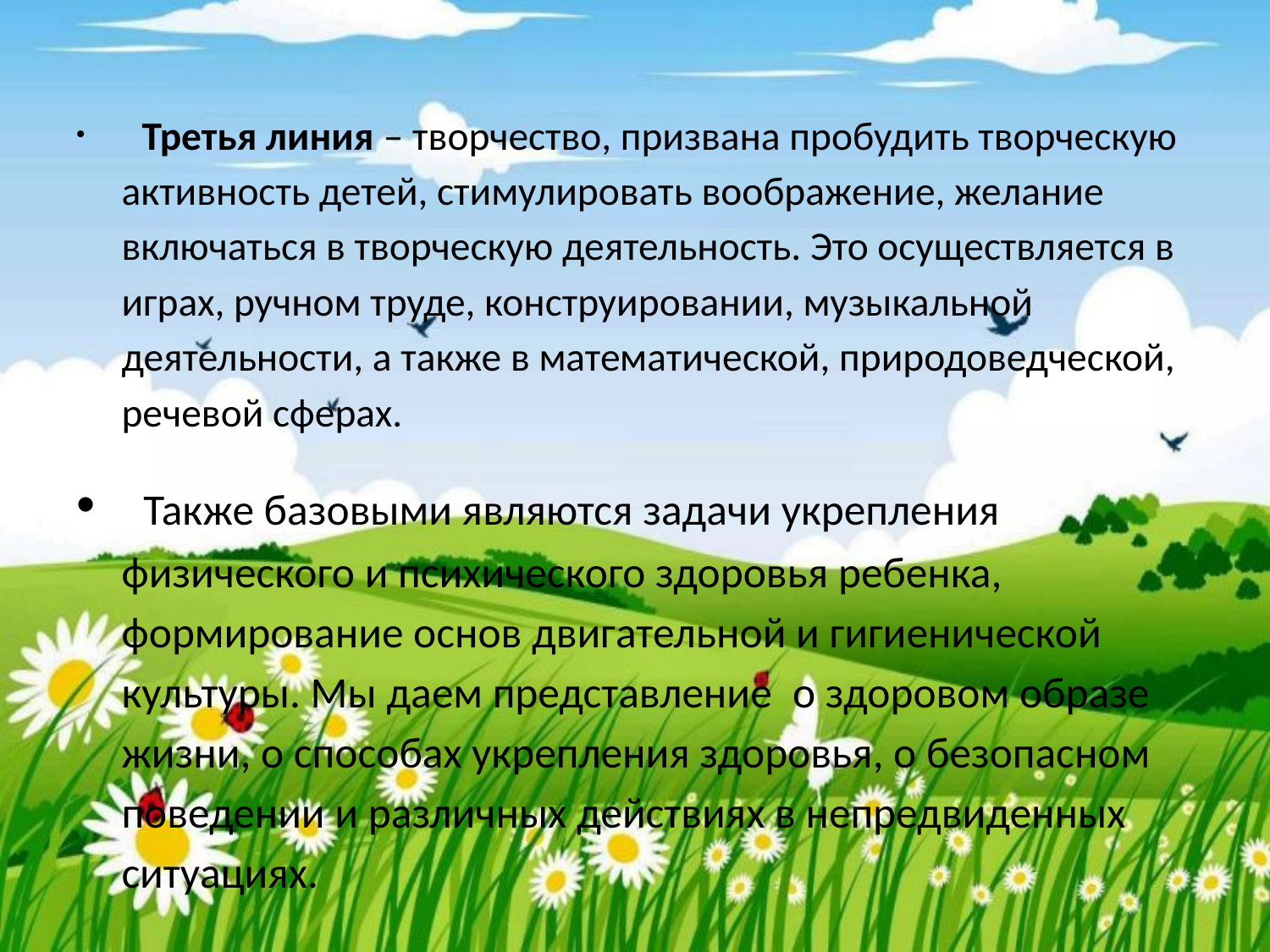

#
   Третья линия – творчество, призвана пробудить творческую активность детей, стимулировать воображение, желание включаться в творческую деятельность. Это осуществляется в играх, ручном труде, конструировании, музыкальной деятельности, а также в математической, природоведческой, речевой сферах.
  Также базовыми являются задачи укрепления физического и психического здоровья ребенка, формирование основ двигательной и гигиенической культуры. Мы даем представление  о здоровом образе жизни, о способах укрепления здоровья, о безопасном поведении и различных действиях в непредвиденных ситуациях.